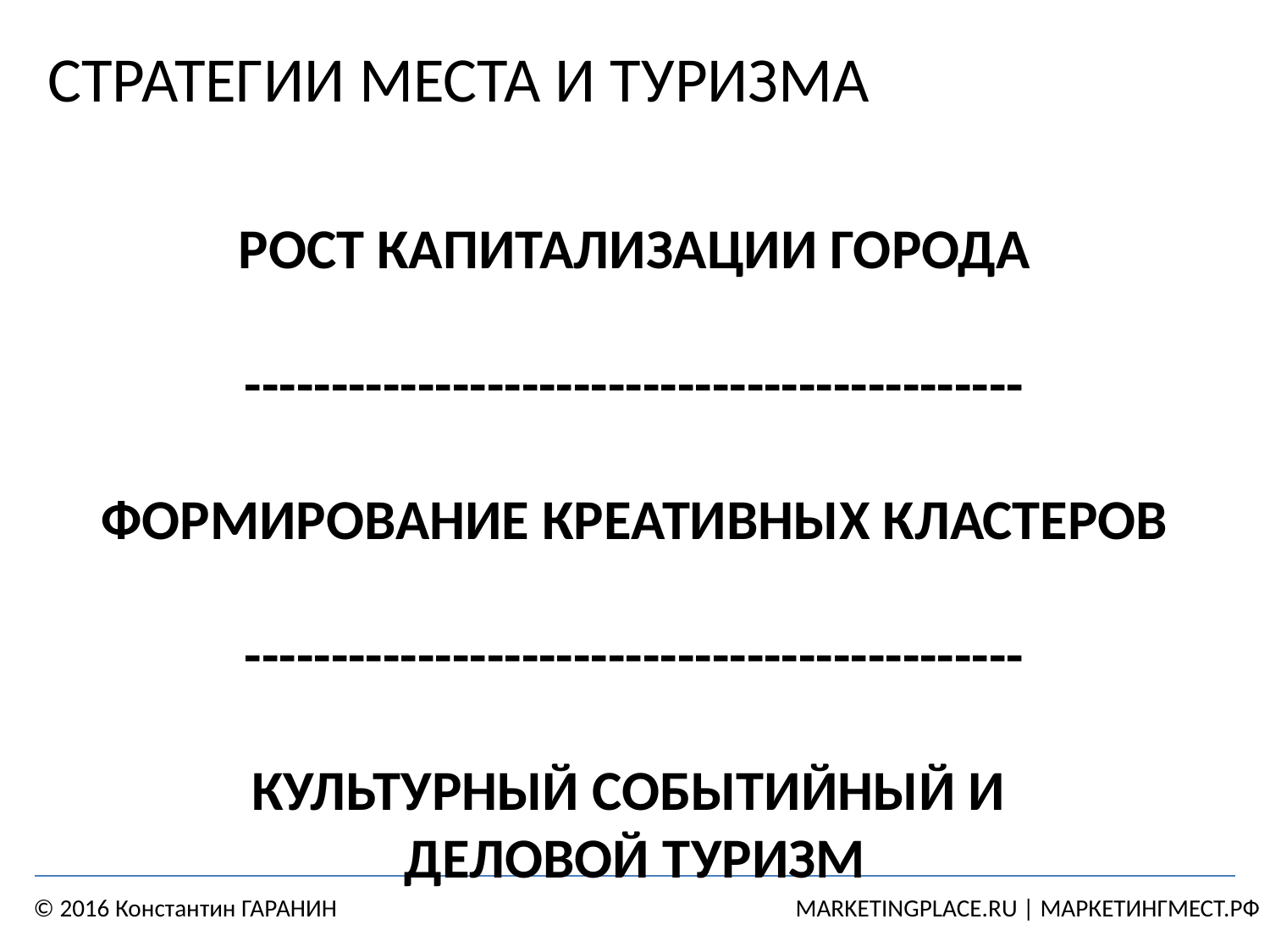

# СТРАТЕГИИ МЕСТА И ТУРИЗМА
РОСТ КАПИТАЛИЗАЦИИ ГОРОДА

---------------------------------------------

ФОРМИРОВАНИЕ КРЕАТИВНЫХ КЛАСТЕРОВ

---------------------------------------------

КУЛЬТУРНЫЙ СОБЫТИЙНЫЙ И
ДЕЛОВОЙ ТУРИЗМ
© 2016 Константин ГАРАНИН				MARKETINGPLACE.RU | МАРКЕТИНГМЕСТ.РФ